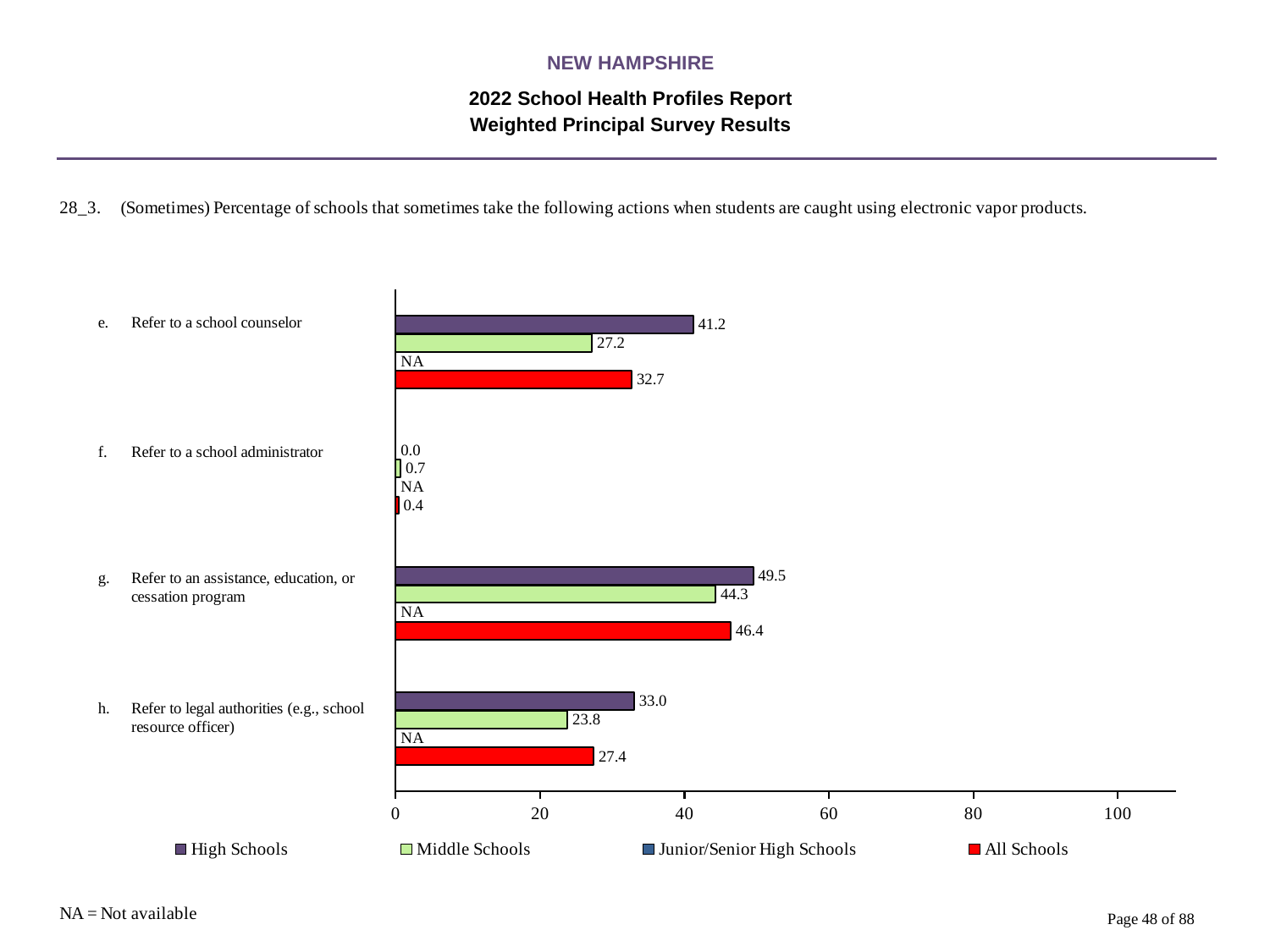

NEW HAMPSHIRE
2022 School Health Profiles Report
Weighted Principal Survey Results

### Chart

| Category | All Schools | Junior/Senior High Schools | Middle Schools | High Schools |
|---|---|---|---|---|
| Refer to legal authorities (e.g., school resource officer) | 27.4 | 0.0009 | 23.8 | 33.0 |
| Refer to an assistance, education, or cessation program | 46.4 | 0.0009 | 44.3 | 49.5 |
| Refer to a school administrator | 0.4 | 0.0009 | 0.7 | 0.0008 |
| Refer to a school counselor | 32.7 | 0.0009 | 27.2 | 41.2 |